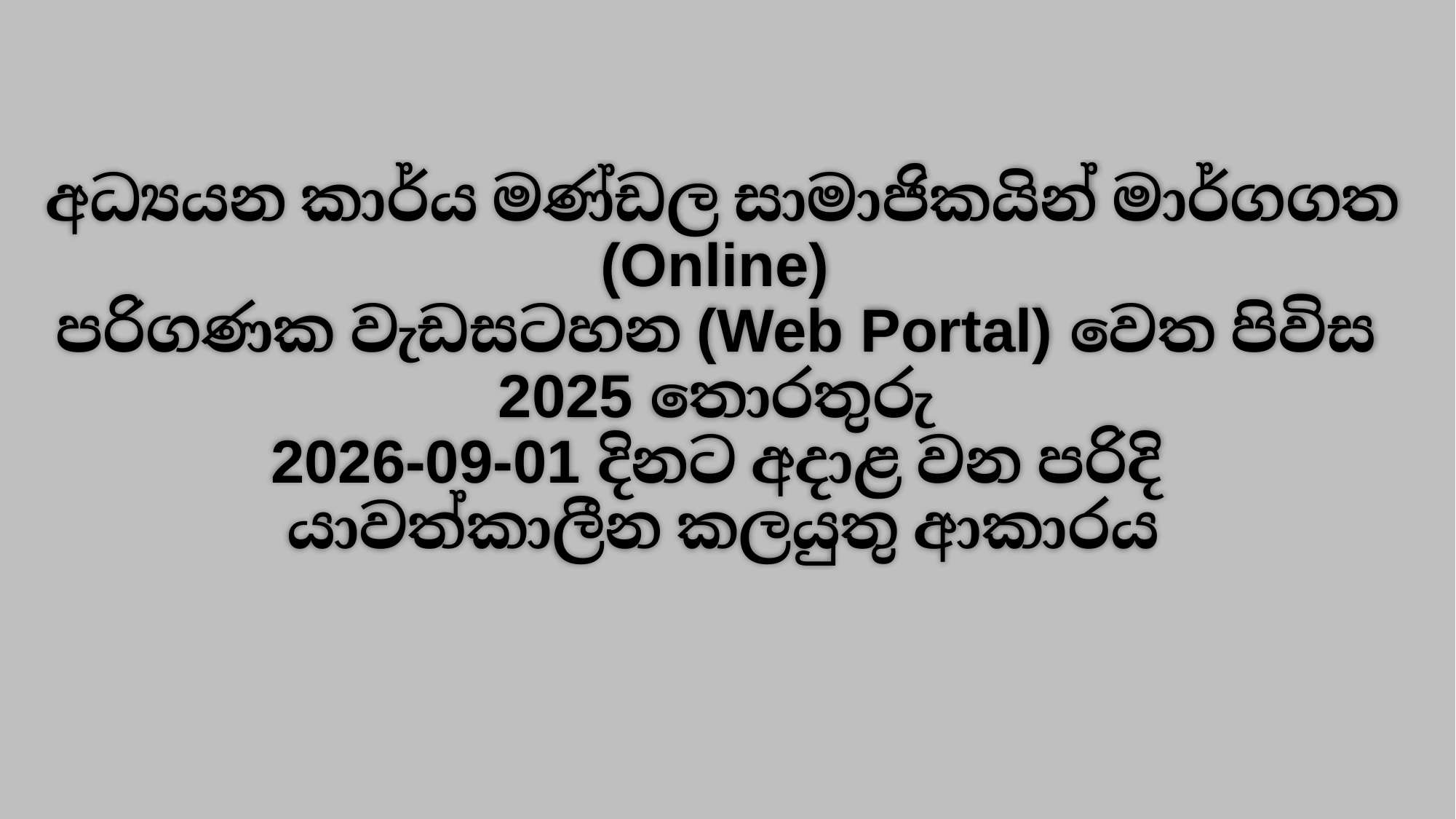

# අධ්‍යයන කාර්ය මණ්ඩල සාමාජිකයින් මාර්ගගත (Online)
පරිගණක වැඩසටහන (Web Portal) වෙත පිවිස
2025 තොරතුරු
2026-09-01 දිනට අදාළ වන පරිදි
යාවත්කාලීන කලයුතු ආකාරය